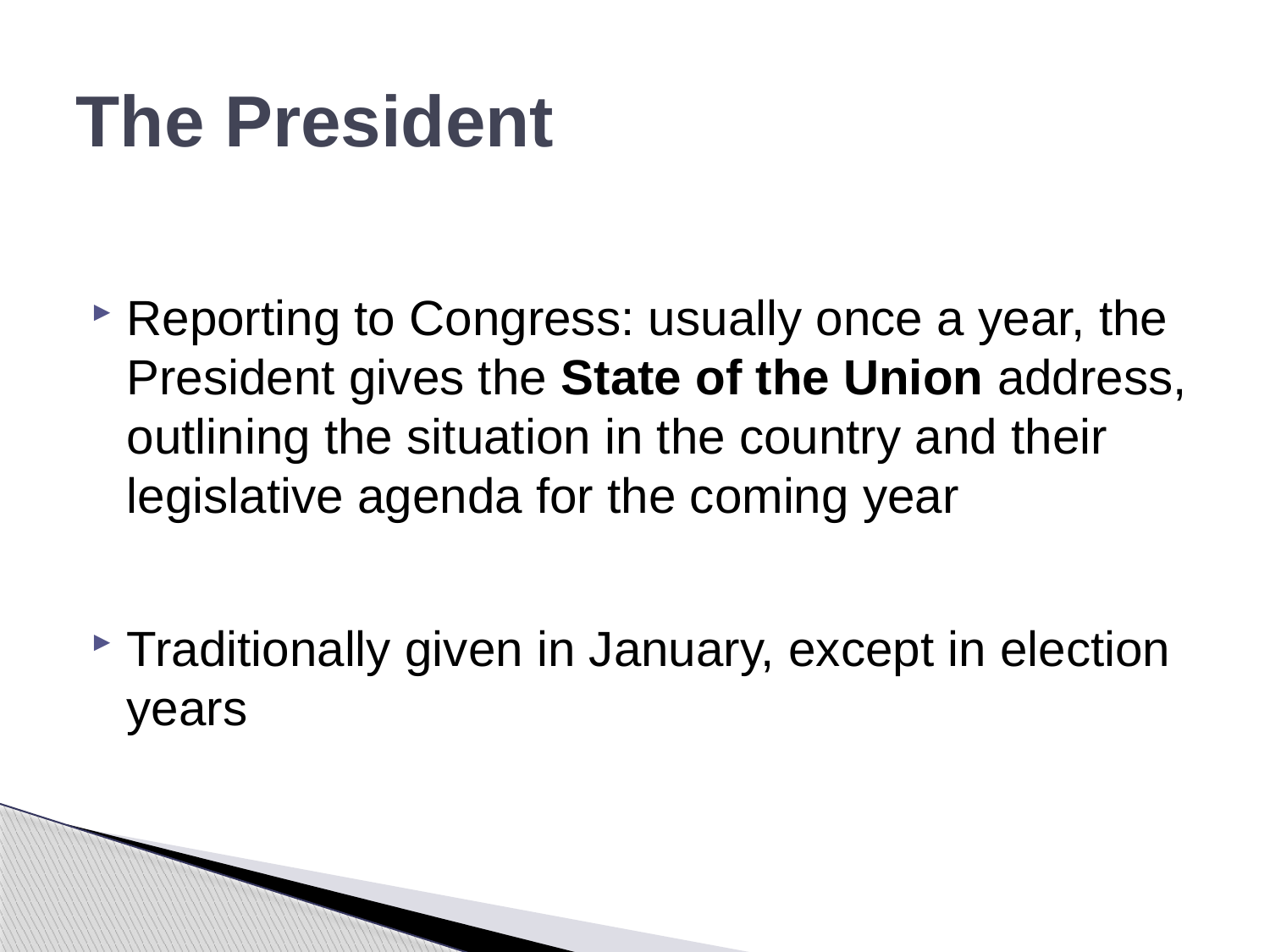

# The President

Reporting to Congress: usually once a year, the President gives the State of the Union address, outlining the situation in the country and their legislative agenda for the coming year

Traditionally given in January, except in election years